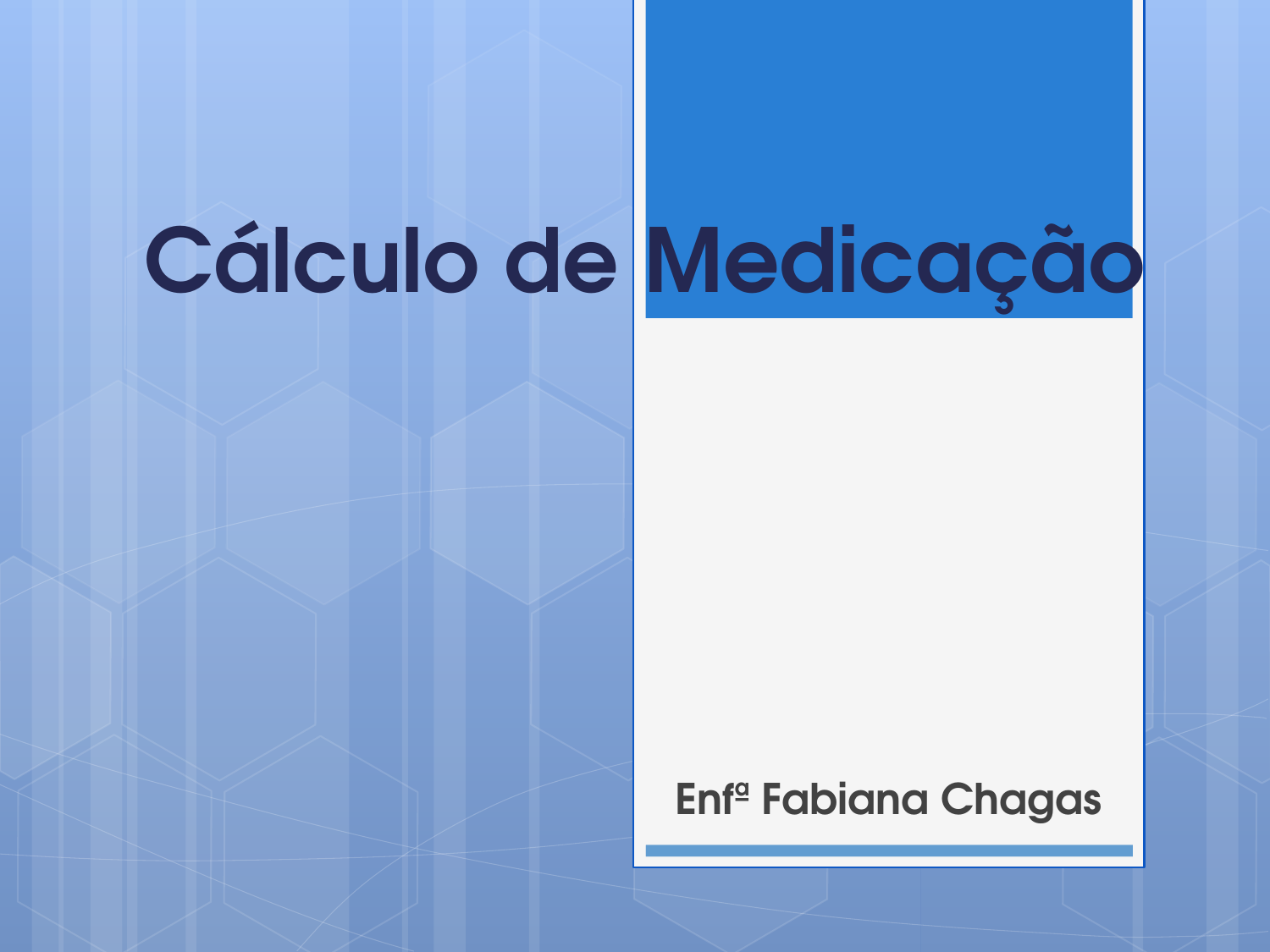

# Cálculo de Medicação
Enfª Fabiana Chagas